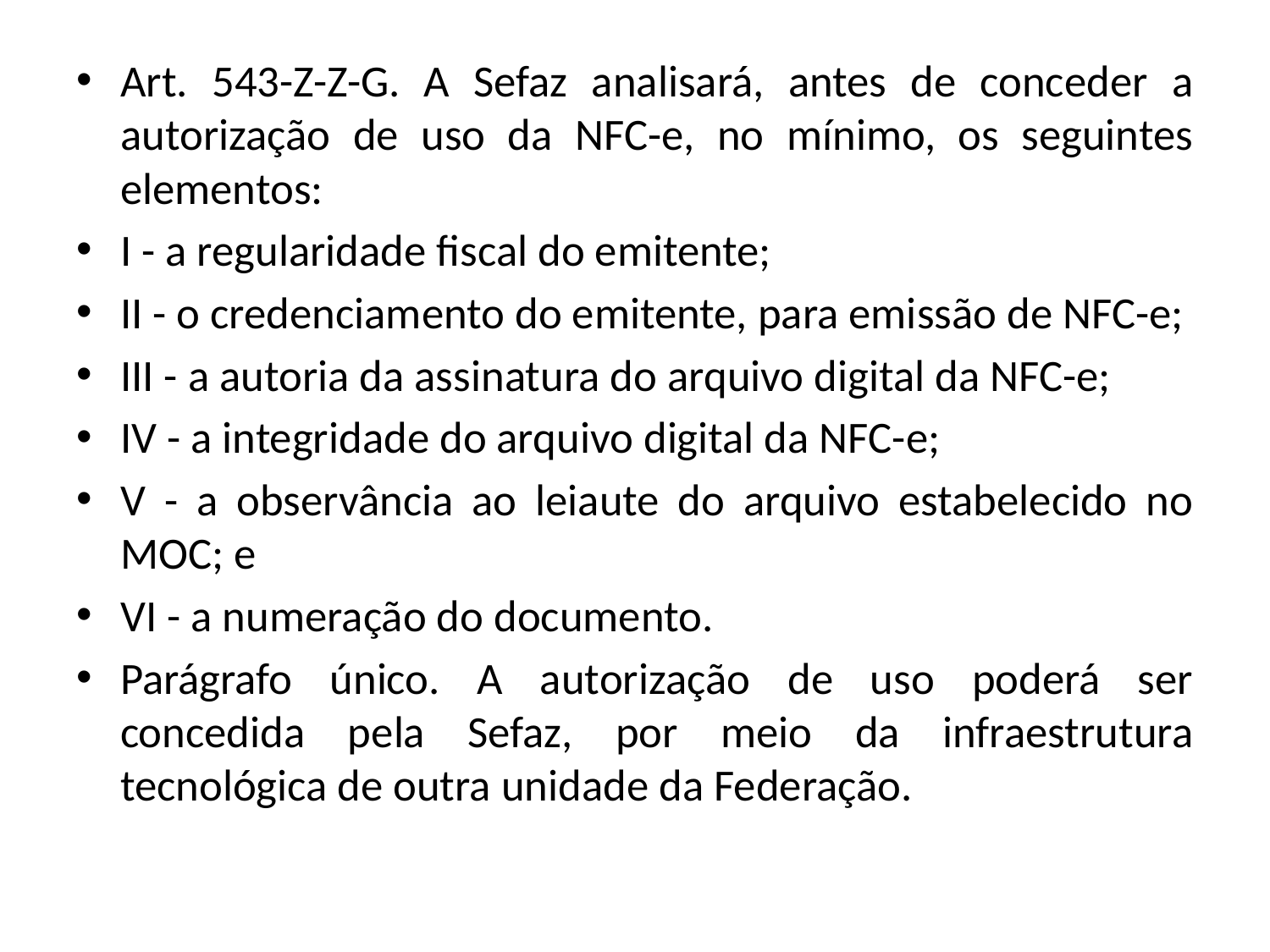

Art. 543-Z-Z-G. A Sefaz analisará, antes de conceder a autorização de uso da NFC-e, no mínimo, os seguintes elementos:
I - a regularidade fiscal do emitente;
II - o credenciamento do emitente, para emissão de NFC-e;
III - a autoria da assinatura do arquivo digital da NFC-e;
IV - a integridade do arquivo digital da NFC-e;
V - a observância ao leiaute do arquivo estabelecido no MOC; e
VI - a numeração do documento.
Parágrafo único. A autorização de uso poderá ser concedida pela Sefaz, por meio da infraestrutura tecnológica de outra unidade da Federação.